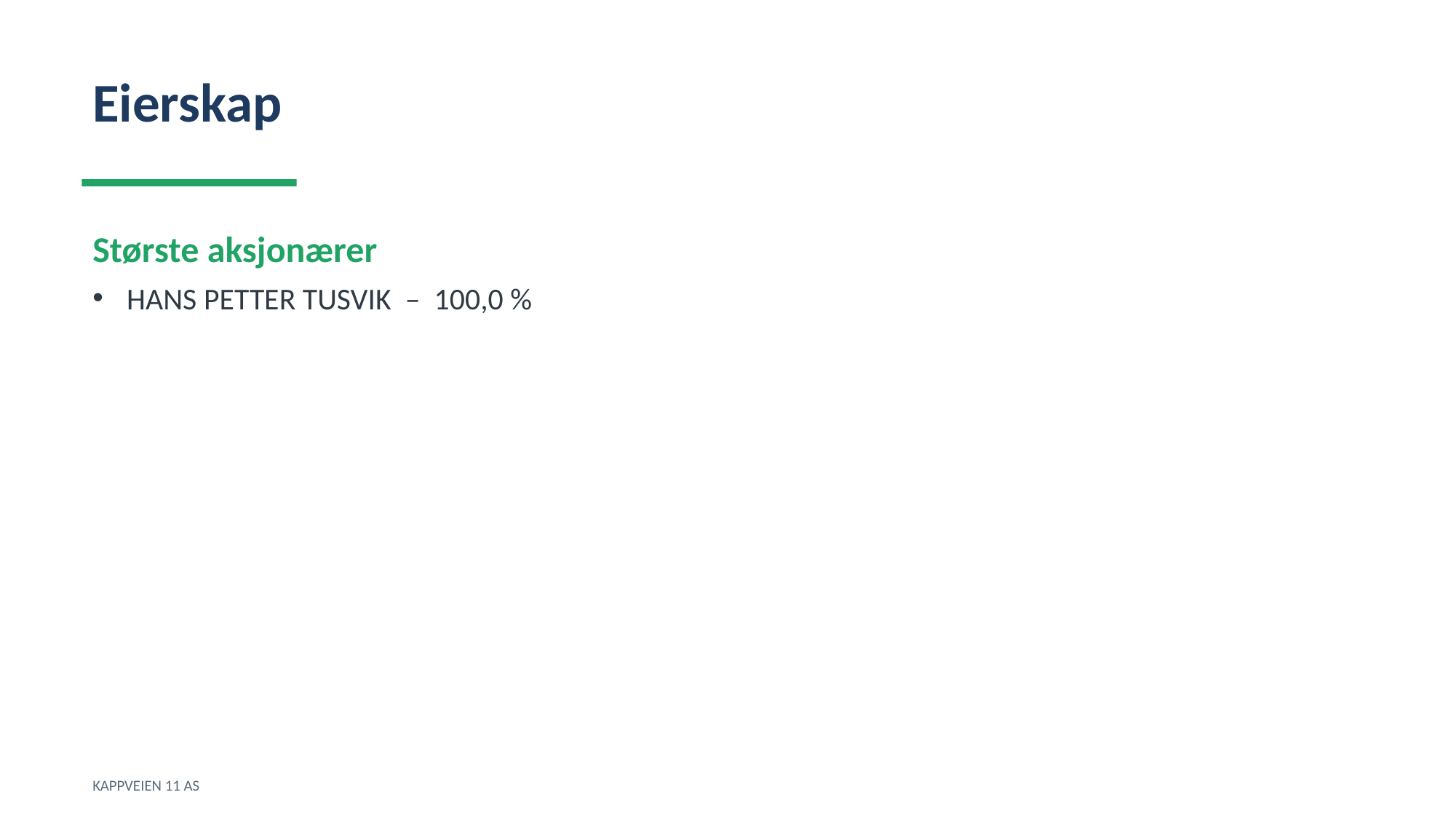

Eierskap

Største aksjonærer
HANS PETTER TUSVIK  –  100,0 %
KAPPVEIEN 11 AS